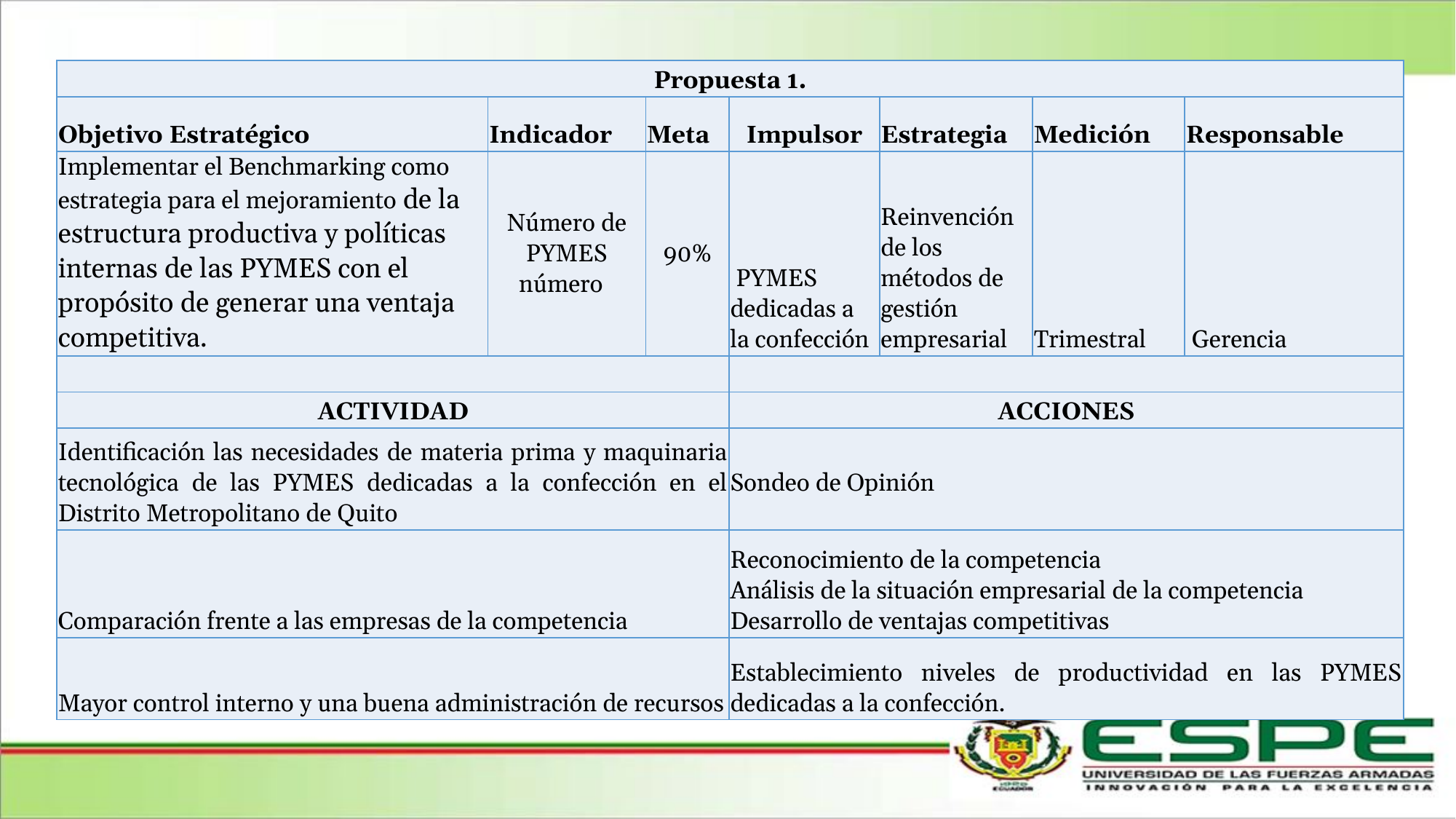

| Propuesta 1. |  |  |  |  |  |  |
| --- | --- | --- | --- | --- | --- | --- |
| Objetivo Estratégico | Indicador | Meta | Impulsor | Estrategia | Medición | Responsable |
| Implementar el Benchmarking como estrategia para el mejoramiento de la estructura productiva y políticas internas de las PYMES con el propósito de generar una ventaja competitiva. | Número de PYMES número | 90% | PYMES dedicadas a la confección | Reinvención de los métodos de gestión empresarial | Trimestral | Gerencia |
|  |  |  |  |  |  |  |
| ACTIVIDAD |  |  | ACCIONES |  |  |  |
| Identificación las necesidades de materia prima y maquinaria tecnológica de las PYMES dedicadas a la confección en el Distrito Metropolitano de Quito |  |  | Sondeo de Opinión |  |  |  |
| Comparación frente a las empresas de la competencia |  |  | Reconocimiento de la competencia Análisis de la situación empresarial de la competencia Desarrollo de ventajas competitivas |  |  |  |
| Mayor control interno y una buena administración de recursos |  |  | Establecimiento niveles de productividad en las PYMES dedicadas a la confección. |  |  |  |